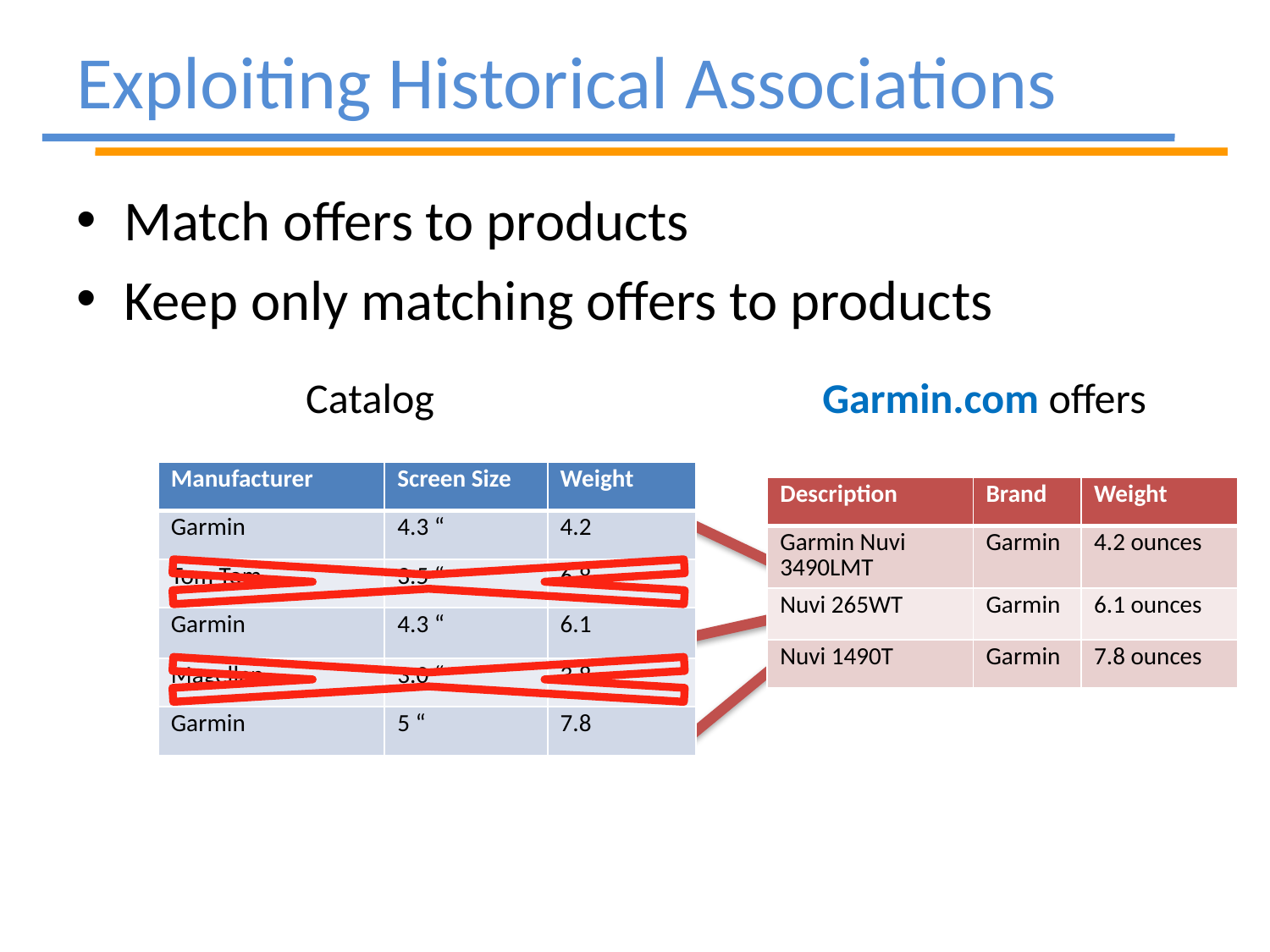

# Exploiting Historical Associations
Match offers to products
Keep only matching offers to products
Garmin.com offers
Catalog
| Manufacturer | Screen Size | Weight |
| --- | --- | --- |
| Garmin | 4.3 “ | 4.2 |
| Tom Tom | 3.5 “ | 6.8 |
| Garmin | 4.3 “ | 6.1 |
| Magellan | 3.0 “ | 3.8 |
| Garmin | 5 “ | 7.8 |
| Description | Brand | Weight |
| --- | --- | --- |
| Garmin Nuvi 3490LMT | Garmin | 4.2 ounces |
| Nuvi 265WT | Garmin | 6.1 ounces |
| Nuvi 1490T | Garmin | 7.8 ounces |